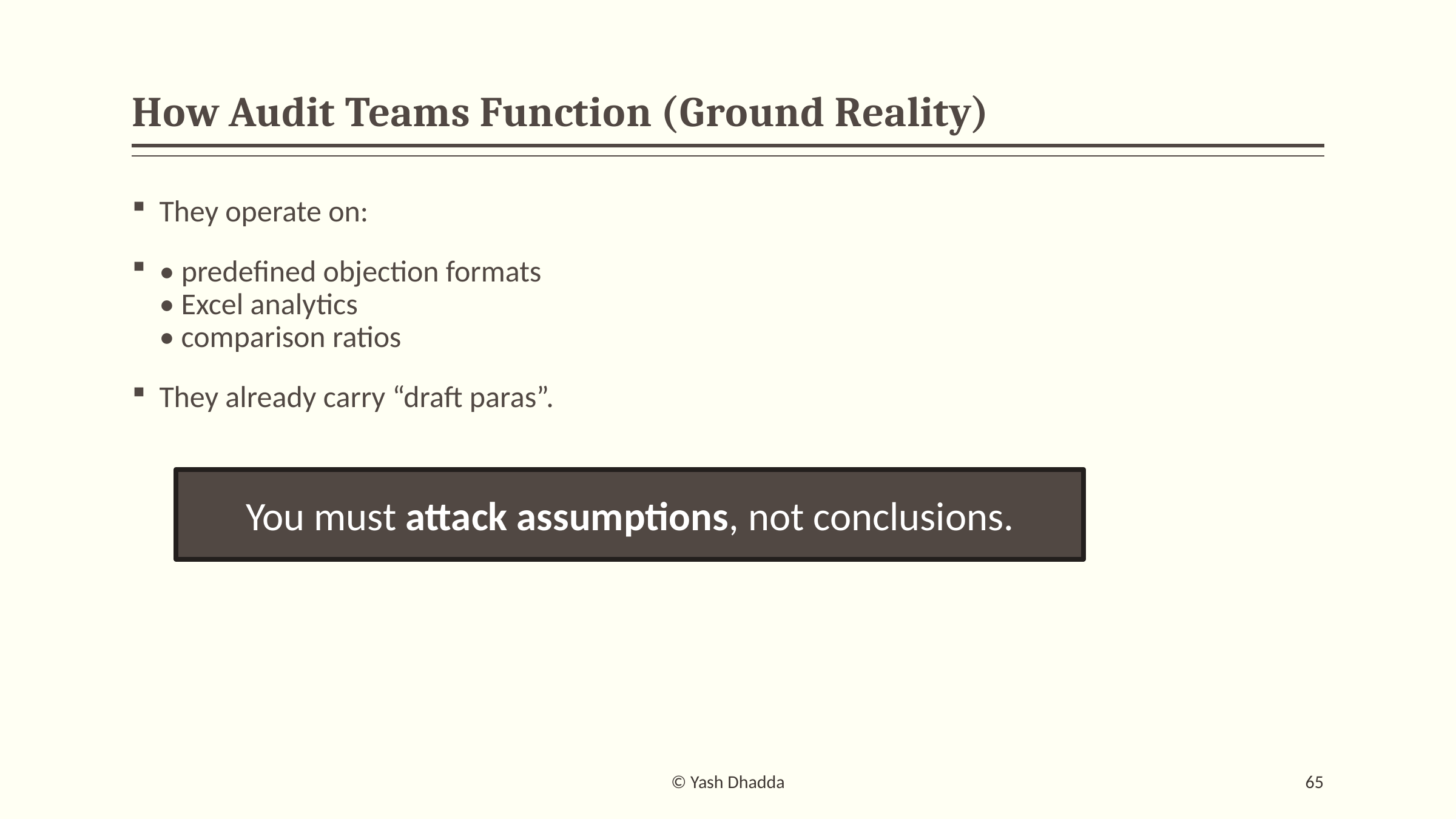

# How Audit Teams Function (Ground Reality)
They operate on:
• predefined objection formats
• Excel analytics
• comparison ratios
They already carry “draft paras”.

You must attack assumptions, not conclusions.
© Yash Dhadda
65